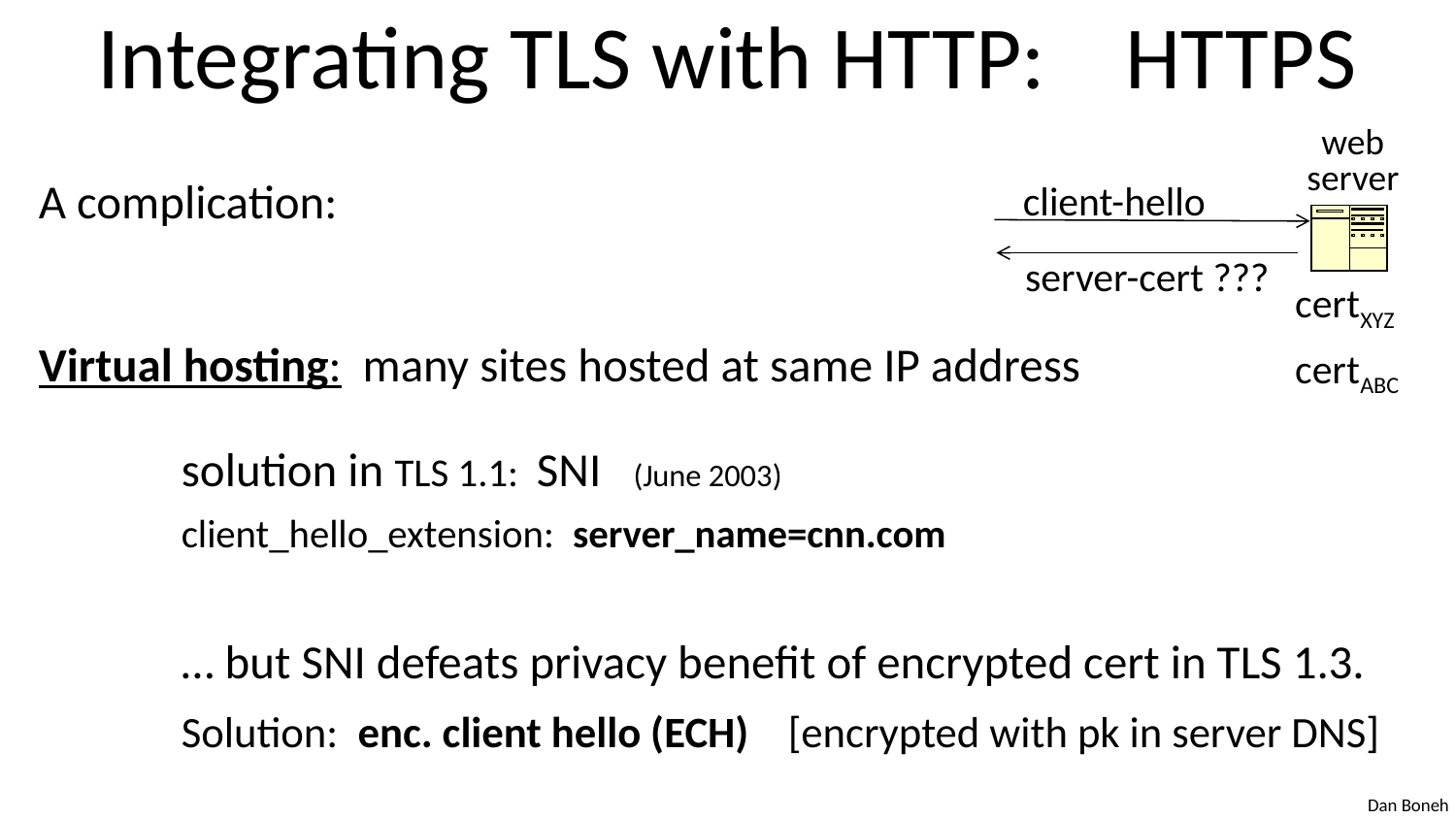

# Integrating TLS with HTTP:    HTTPS
web
server

certXYZ
certABC
A complication:
Virtual hosting:  many sites hosted at same IP address
	solution in TLS 1.1:  SNI   (June 2003)
		client_hello_extension:  server_name=cnn.com
	… but SNI defeats privacy benefit of encrypted cert in TLS 1.3.
		Solution:  enc. client hello (ECH)    [encrypted with pk in server DNS]
client-hello
server-cert ???